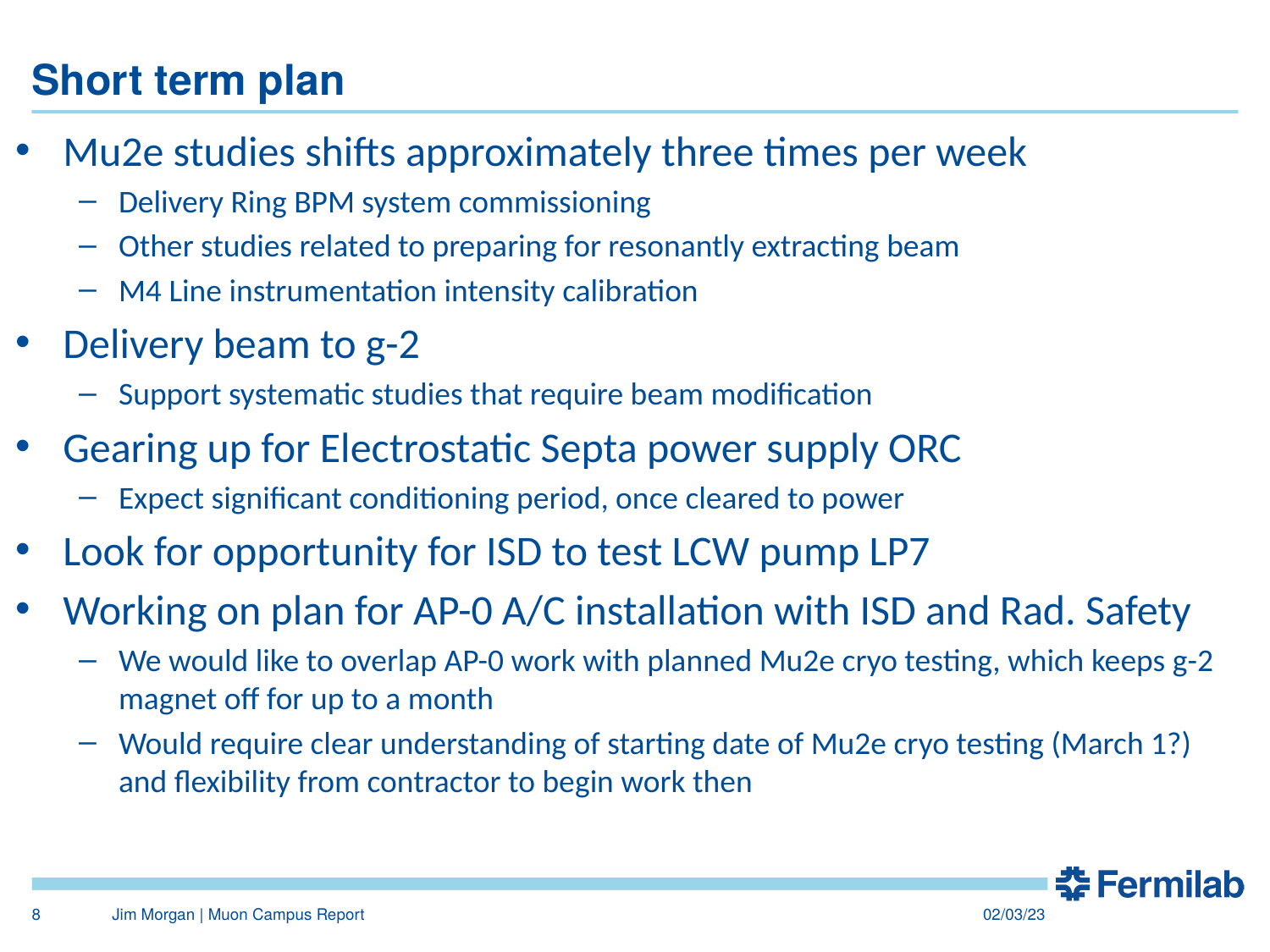

# Short term plan
Mu2e studies shifts approximately three times per week
Delivery Ring BPM system commissioning
Other studies related to preparing for resonantly extracting beam
M4 Line instrumentation intensity calibration
Delivery beam to g-2
Support systematic studies that require beam modification
Gearing up for Electrostatic Septa power supply ORC
Expect significant conditioning period, once cleared to power
Look for opportunity for ISD to test LCW pump LP7
Working on plan for AP-0 A/C installation with ISD and Rad. Safety
We would like to overlap AP-0 work with planned Mu2e cryo testing, which keeps g-2 magnet off for up to a month
Would require clear understanding of starting date of Mu2e cryo testing (March 1?) and flexibility from contractor to begin work then

8
Jim Morgan | Muon Campus Report
02/03/23